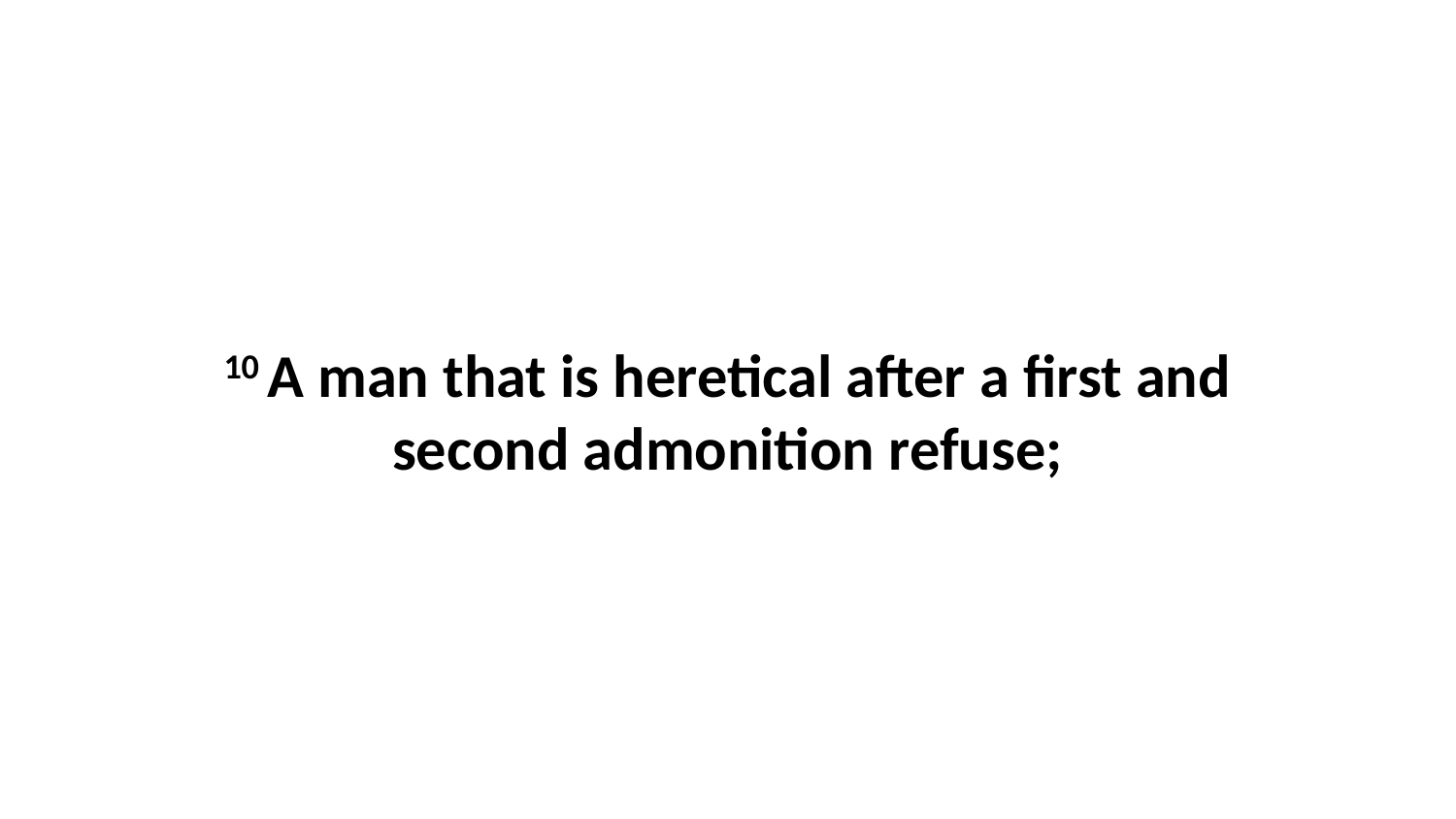

10 A man that is heretical after a first and second admonition refuse;